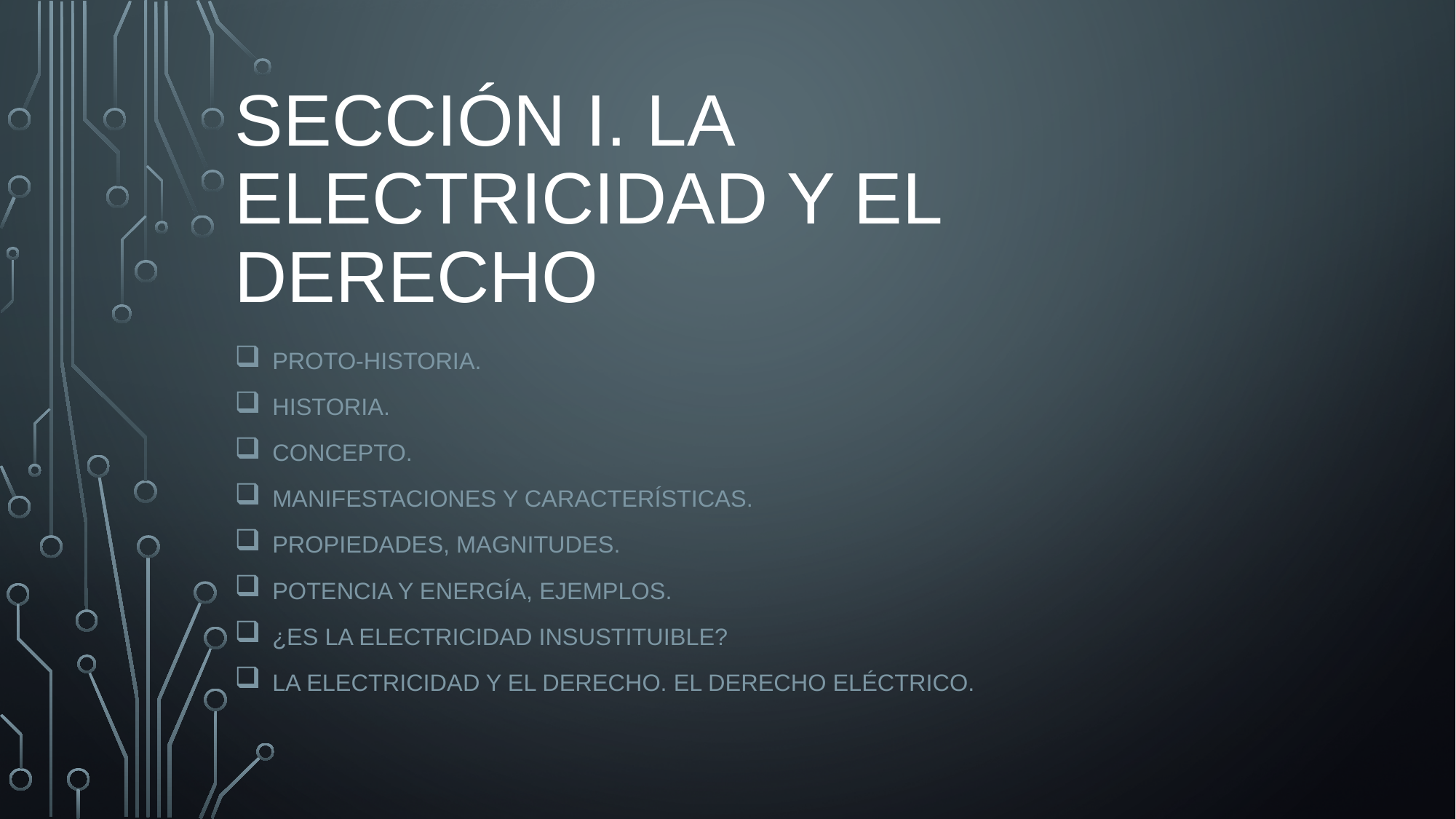

# Sección I. la electricidad y el derecho
Proto-historia.
historia.
Concepto.
Manifestaciones y características.
Propiedades, magnitudes.
Potencia y energía, ejemplos.
¿es la electricidad insustituible?
La electricidad y el derecho. El derecho eléctrico.